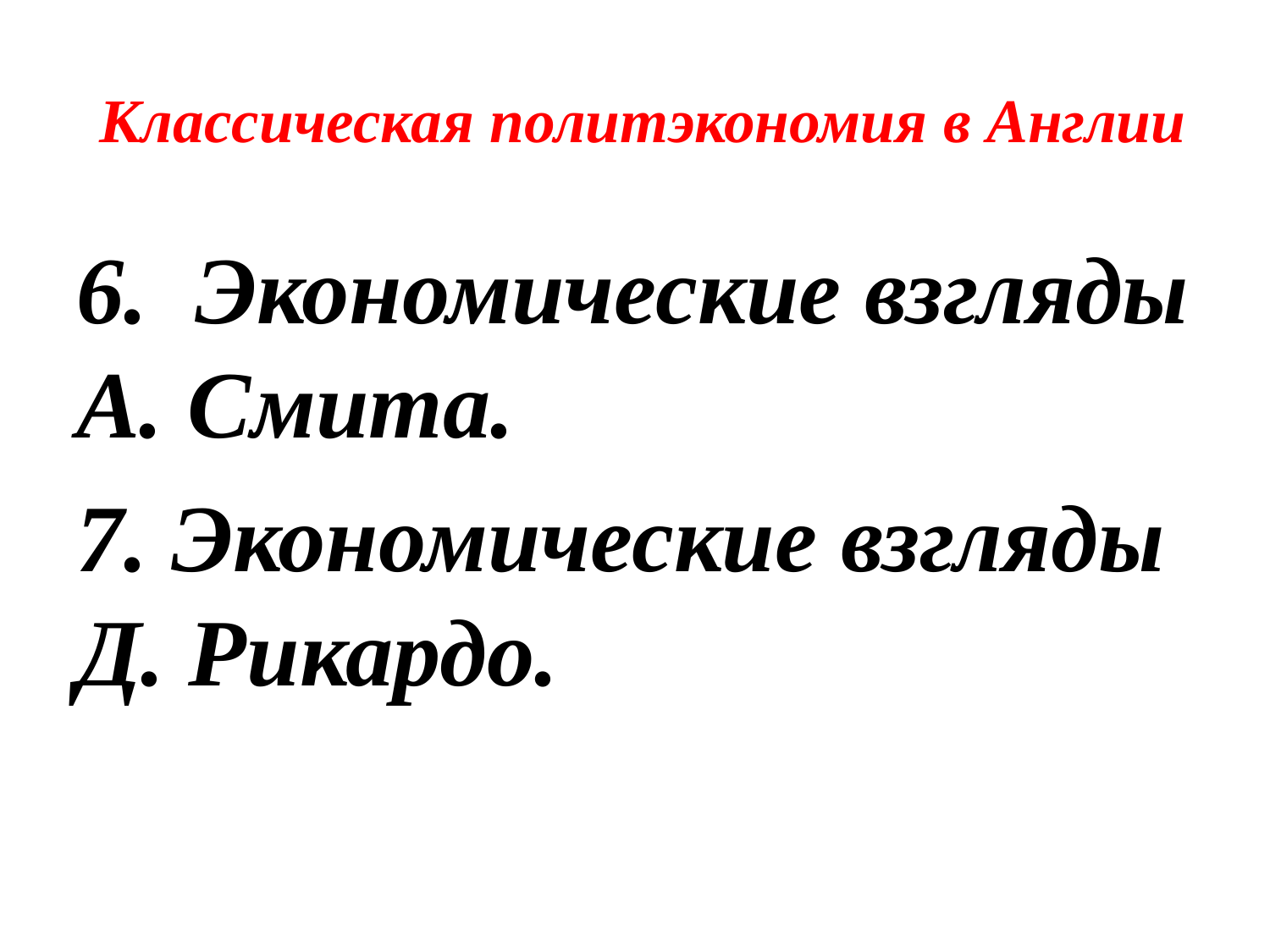

# Классическая политэкономия в Англии
6.  Экономические взгляды А. Смита.
7. Экономические взгляды Д. Рикардо.